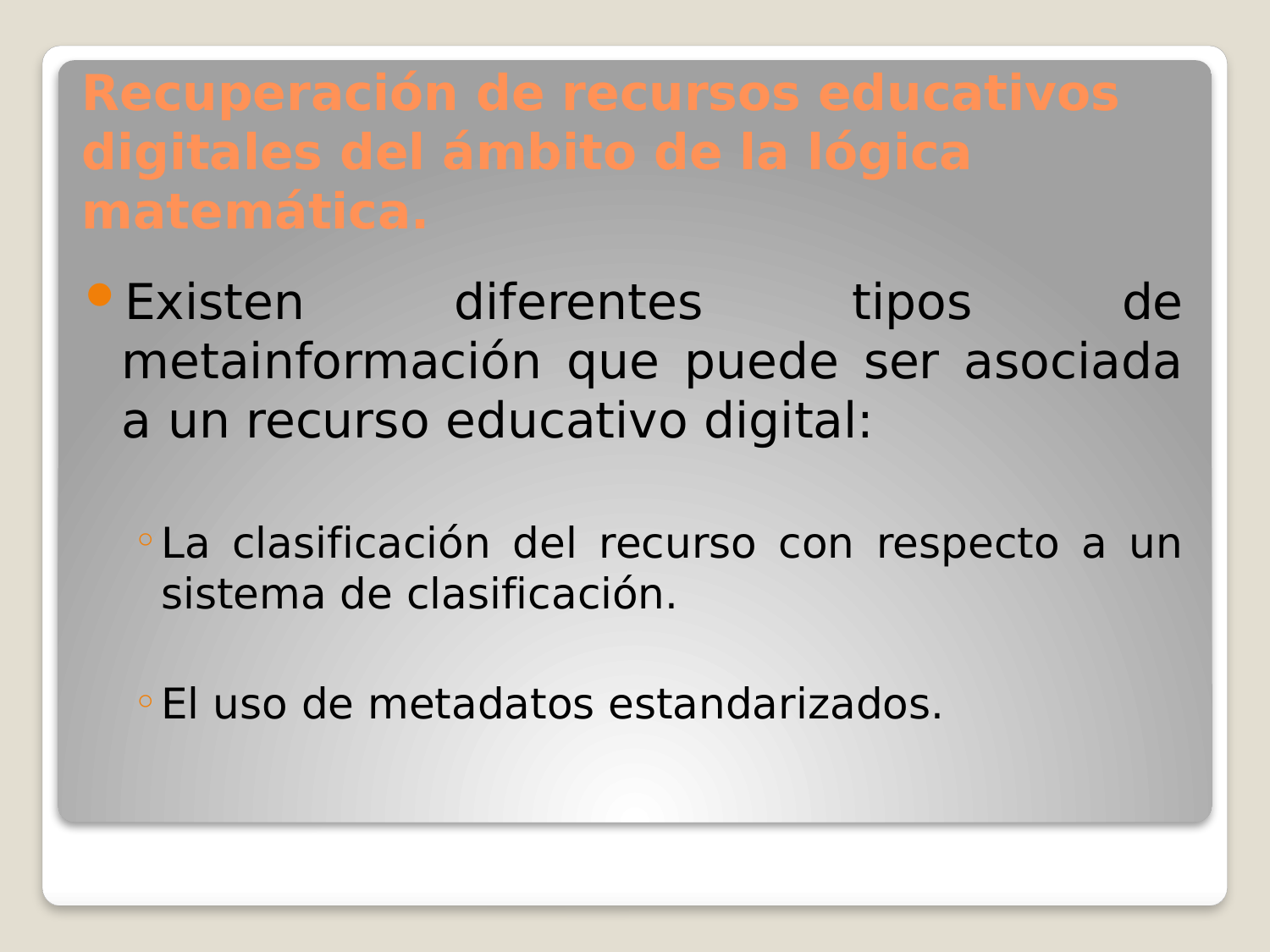

Recuperación de recursos educativos digitales del ámbito de la lógica matemática.
Existen diferentes tipos de metainformación que puede ser asociada a un recurso educativo digital:

La clasificación del recurso con respecto a un sistema de clasificación.

El uso de metadatos estandarizados.